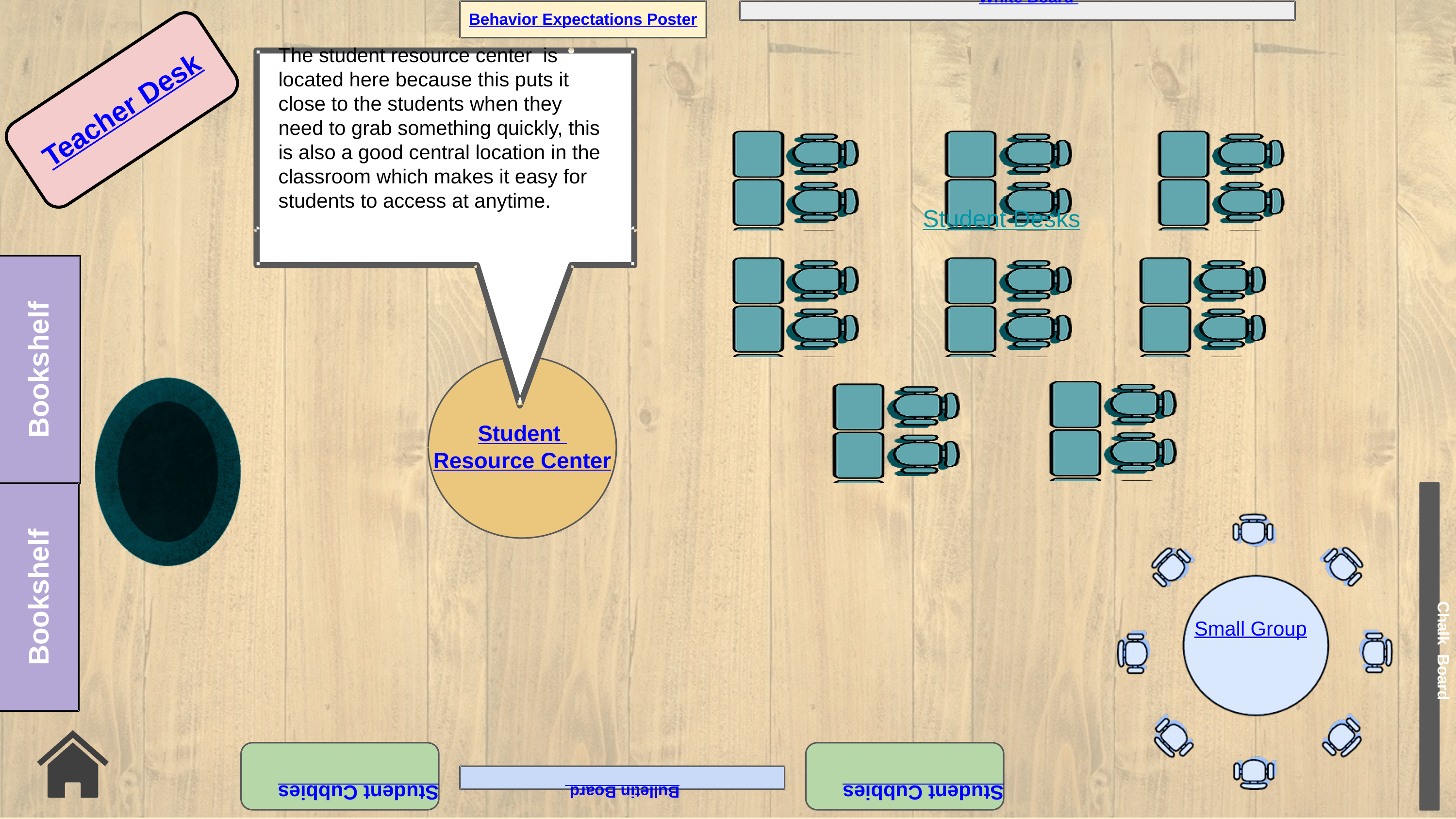

White Board

Behavior Expectations Poster

The student resource center  is located here because this puts it close to the students when they need to grab something quickly, this is also a good central location in the classroom which makes it easy for students to access at anytime.

Teacher Desk

Student Desks

Bookshelf

Student
Resource Center

Bookshelf

Small Group

Chalk  Board

Student Cubbies

Student Cubbies

Bulletin Board